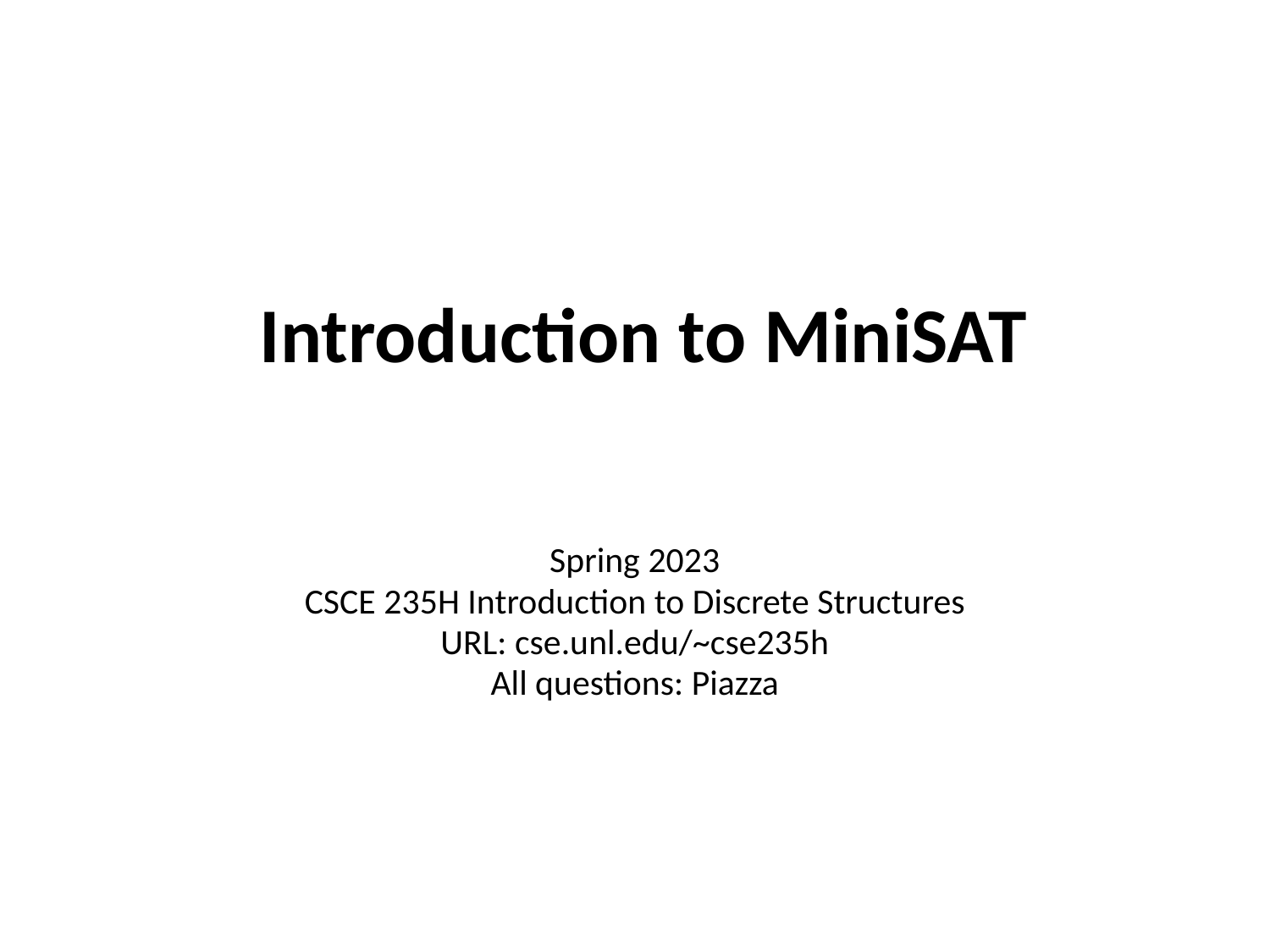

# Introduction to MiniSAT
Spring 2023
CSCE 235H Introduction to Discrete Structures
URL: cse.unl.edu/~cse235h
All questions: Piazza